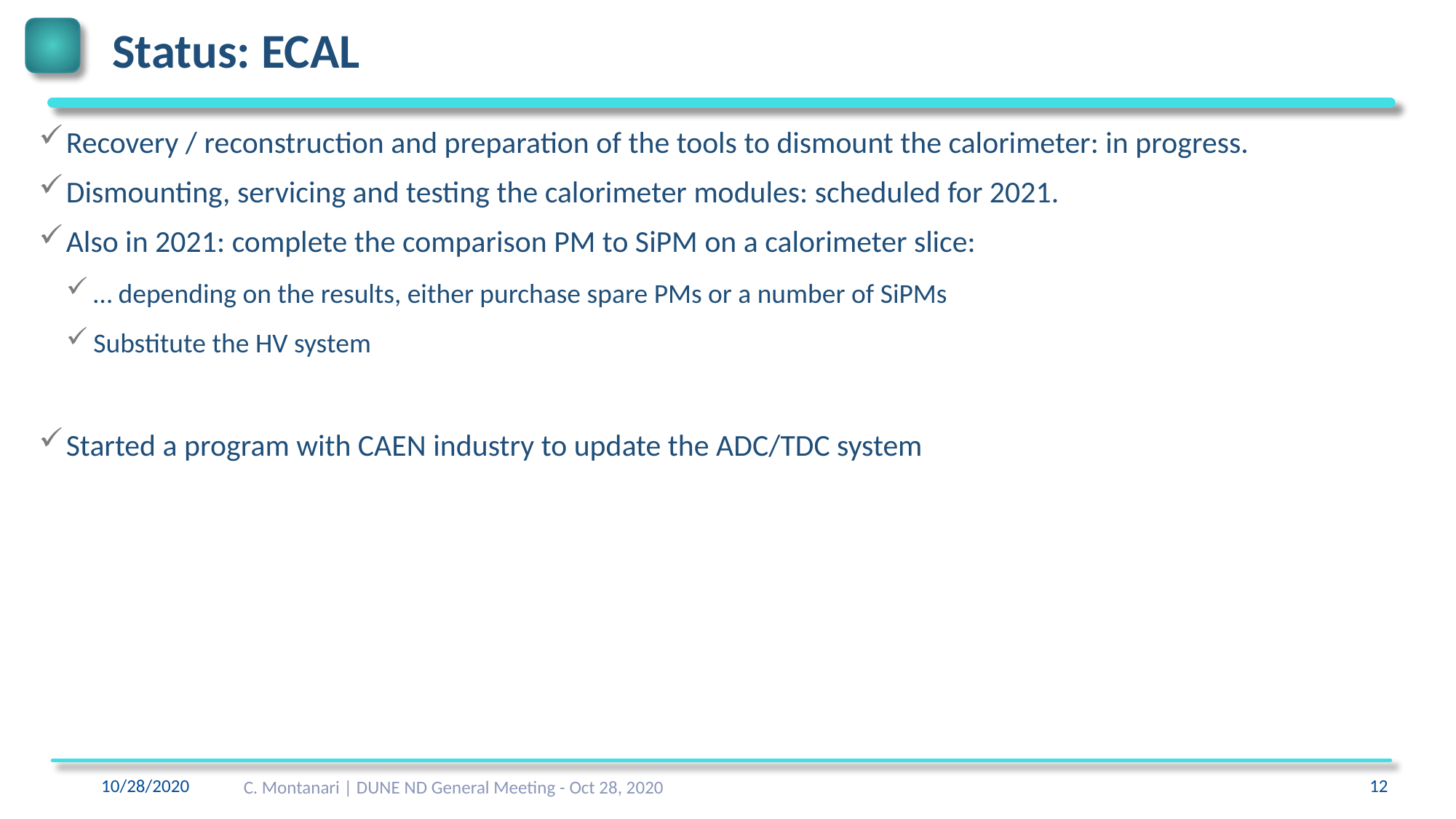

# Status: ECAL
Recovery / reconstruction and preparation of the tools to dismount the calorimeter: in progress.
Dismounting, servicing and testing the calorimeter modules: scheduled for 2021.
Also in 2021: complete the comparison PM to SiPM on a calorimeter slice:
… depending on the results, either purchase spare PMs or a number of SiPMs
Substitute the HV system

Started a program with CAEN industry to update the ADC/TDC system
10/28/2020
C. Montanari | DUNE ND General Meeting - Oct 28, 2020